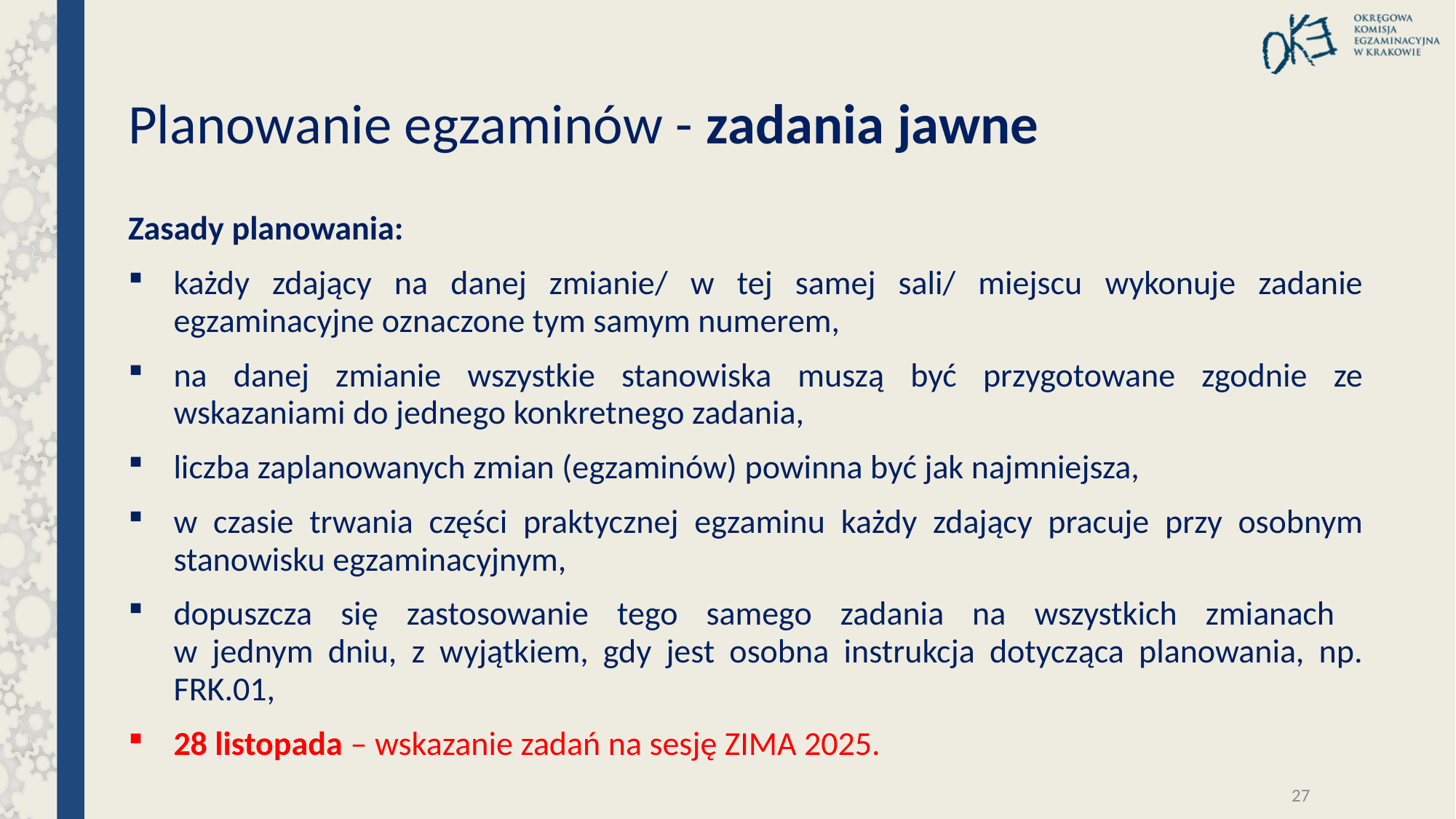

# Planowanie egzaminów - zadania jawne
Zasady planowania:
każdy zdający na danej zmianie/ w tej samej sali/ miejscu wykonuje zadanie egzaminacyjne oznaczone tym samym numerem,
na danej zmianie wszystkie stanowiska muszą być przygotowane zgodnie ze wskazaniami do jednego konkretnego zadania,
liczba zaplanowanych zmian (egzaminów) powinna być jak najmniejsza,
w czasie trwania części praktycznej egzaminu każdy zdający pracuje przy osobnym stanowisku egzaminacyjnym,
dopuszcza się zastosowanie tego samego zadania na wszystkich zmianach
w jednym dniu, z wyjątkiem, gdy jest osobna instrukcja dotycząca planowania, np. FRK.01,
28 listopada – wskazanie zadań na sesję ZIMA 2025.

27